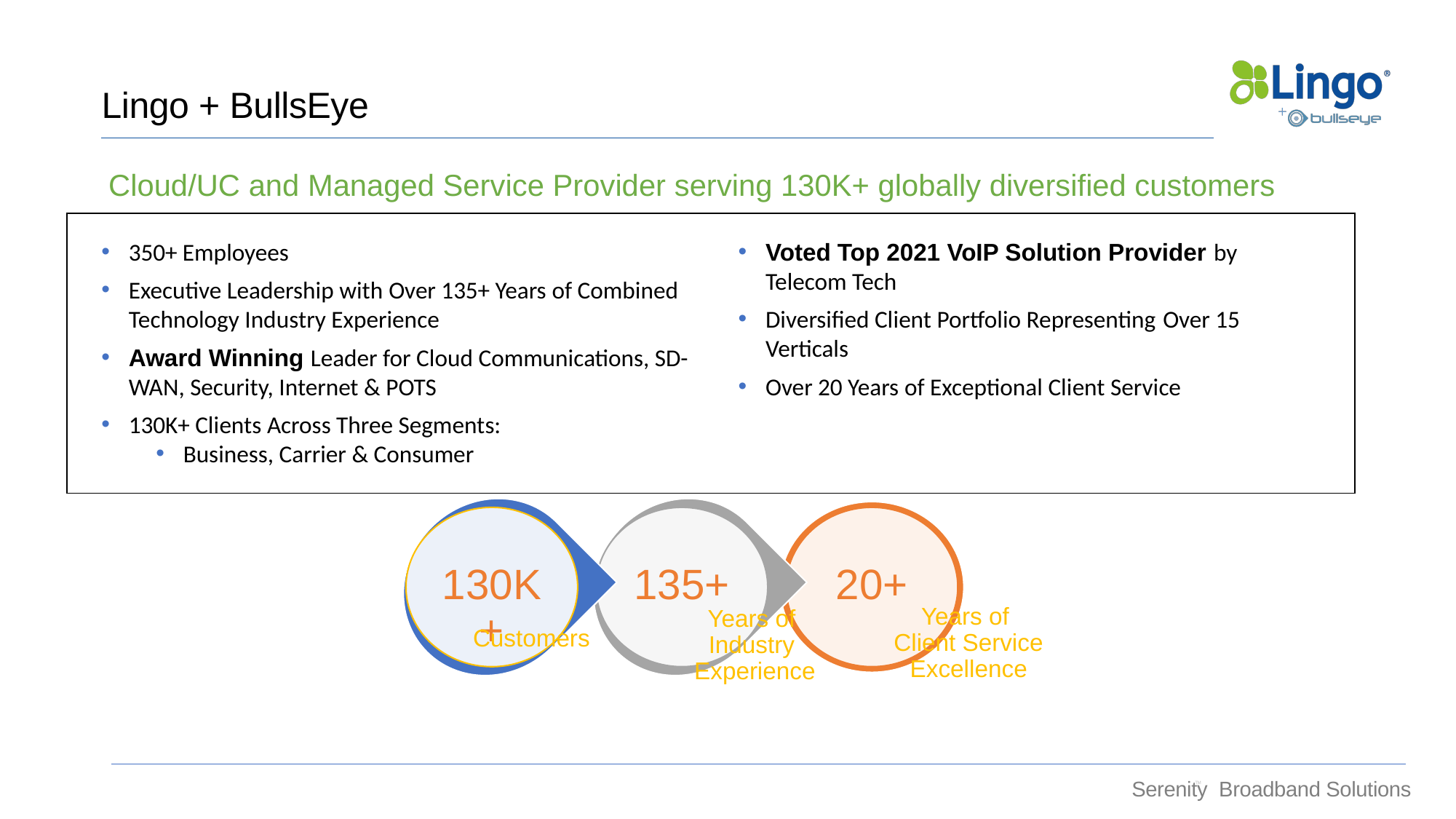

Lingo + BullsEye
Cloud/UC and Managed Service Provider serving 130K+ globally diversified customers
|  |
| --- |
350+ Employees
Executive Leadership with Over 135+ Years of Combined Technology Industry Experience
Award Winning Leader for Cloud Communications, SD-WAN, Security, Internet & POTS
130K+ Clients Across Three Segments:
Business, Carrier & Consumer

Voted Top 2021 VoIP Solution Provider by Telecom Tech
Diversified Client Portfolio Representing Over 15 Verticals
Over 20 Years of Exceptional Client Service
20+
135+
130K+
Years of
Client Service
Excellence
Years of
Industry
Experience
Customers